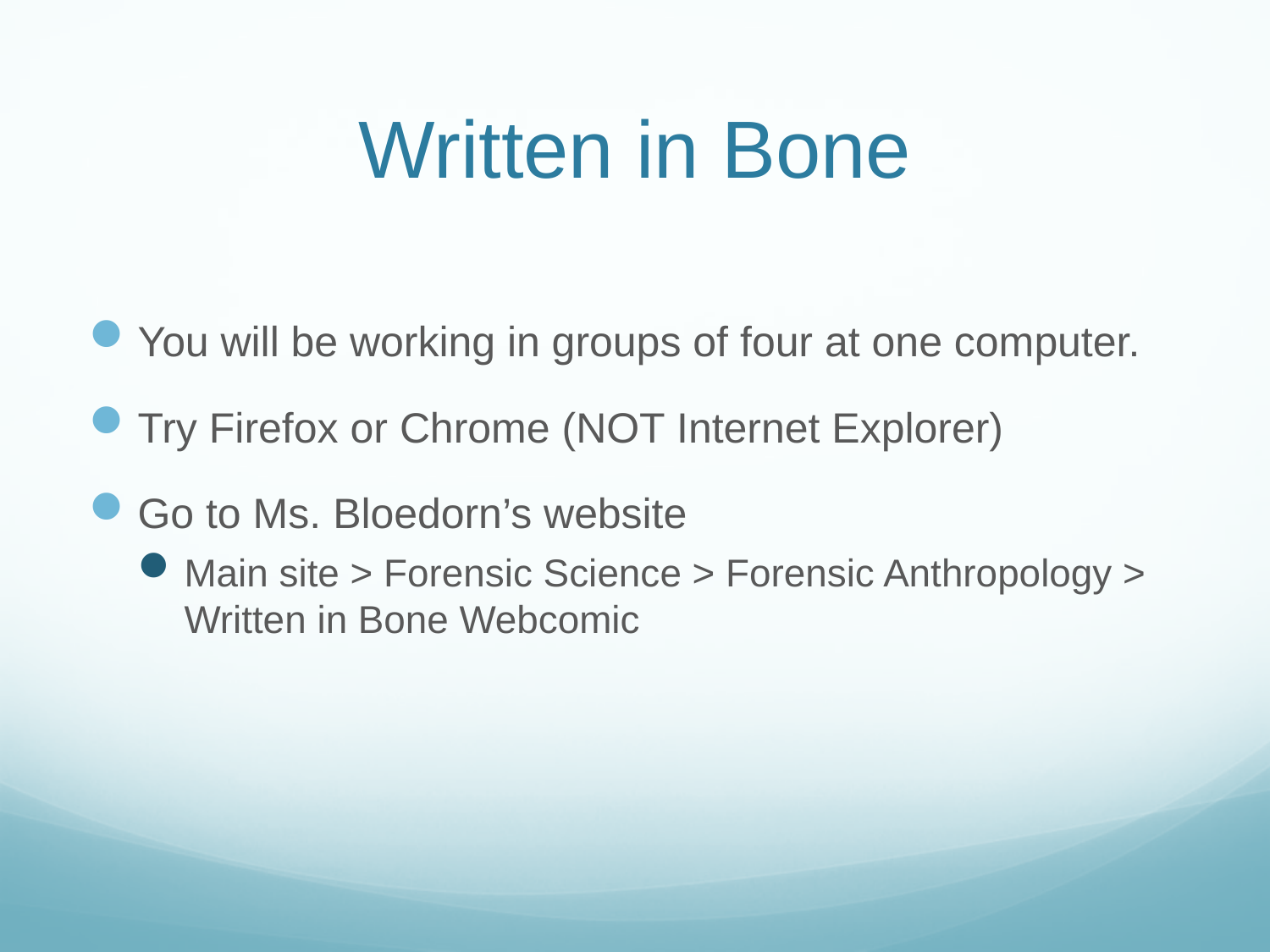

# Written in Bone

You will be working in groups of four at one computer.
Try Firefox or Chrome (NOT Internet Explorer)
Go to Ms. Bloedorn’s website
Main site > Forensic Science > Forensic Anthropology > Written in Bone Webcomic